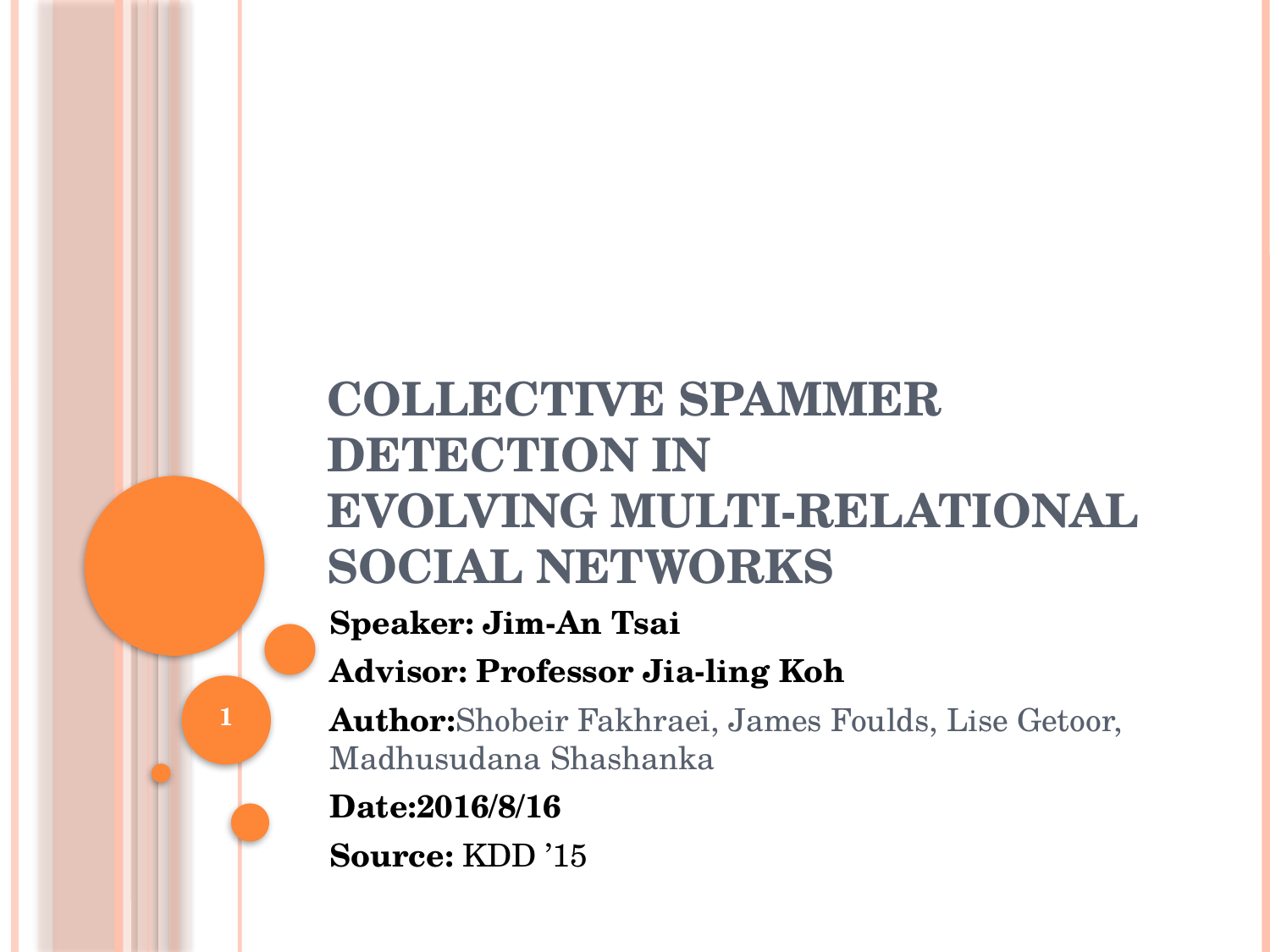

# Collective Spammer Detection in Evolving Multi-Relational Social Networks
Speaker: Jim-An Tsai
Advisor: Professor Jia-ling Koh
Author:Shobeir Fakhraei, James Foulds, Lise Getoor, Madhusudana Shashanka
Date:2016/8/16
Source: KDD ’15

1